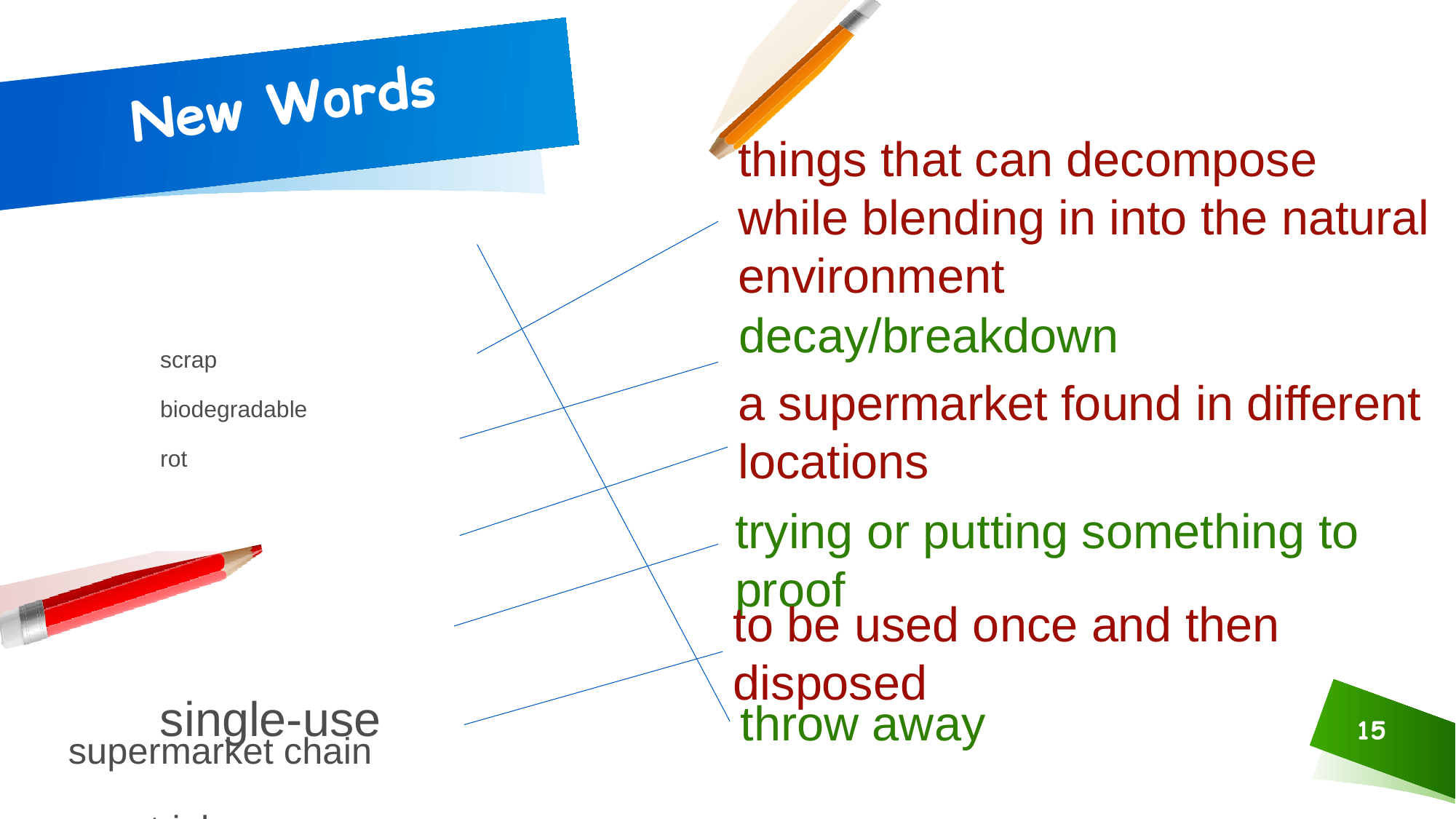

# New Words
things that can decompose while blending in into the natural environment
decay/breakdown
scrap
biodegradable
rot

a supermarket found in different locations
trying or putting something to proof
to be used once and then disposed
single-use
throw away
supermarket chain
        trial

15